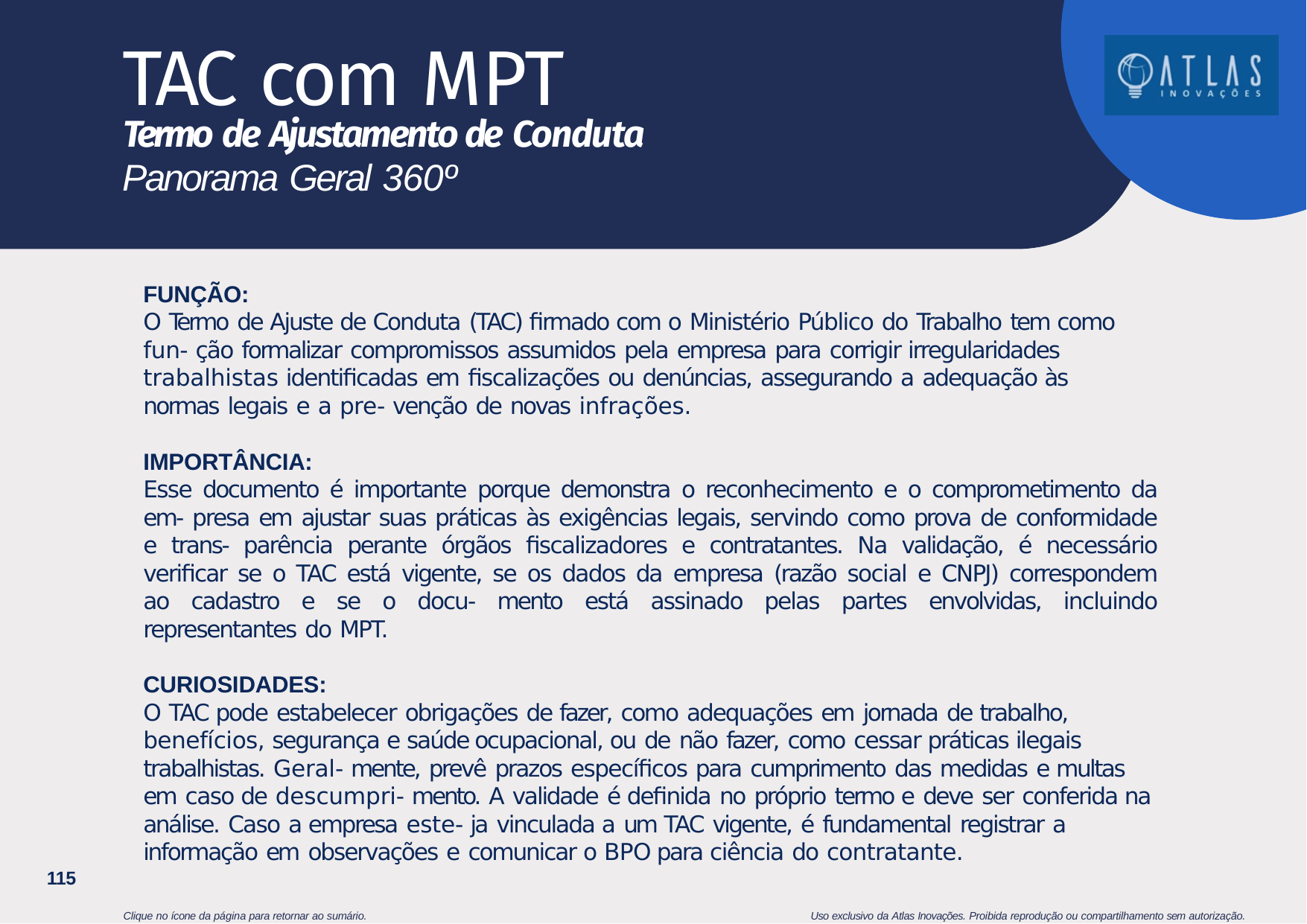

# TAC com MPT
Termo de Ajustamento de Conduta
Panorama Geral 360º
FUNÇÃO:
O Termo de Ajuste de Conduta (TAC) firmado com o Ministério Público do Trabalho tem como fun- ção formalizar compromissos assumidos pela empresa para corrigir irregularidades trabalhistas identificadas em fiscalizações ou denúncias, assegurando a adequação às normas legais e a pre- venção de novas infrações.
IMPORTÂNCIA:
Esse documento é importante porque demonstra o reconhecimento e o comprometimento da em- presa em ajustar suas práticas às exigências legais, servindo como prova de conformidade e trans- parência perante órgãos fiscalizadores e contratantes. Na validação, é necessário verificar se o TAC está vigente, se os dados da empresa (razão social e CNPJ) correspondem ao cadastro e se o docu- mento está assinado pelas partes envolvidas, incluindo representantes do MPT.
CURIOSIDADES:
O TAC pode estabelecer obrigações de fazer, como adequações em jornada de trabalho, benefícios, segurança e saúde ocupacional, ou de não fazer, como cessar práticas ilegais trabalhistas. Geral- mente, prevê prazos específicos para cumprimento das medidas e multas em caso de descumpri- mento. A validade é definida no próprio termo e deve ser conferida na análise. Caso a empresa este- ja vinculada a um TAC vigente, é fundamental registrar a informação em observações e comunicar o BPO para ciência do contratante.
115
Clique no ícone da página para retornar ao sumário.
Uso exclusivo da Atlas Inovações. Proibida reprodução ou compartilhamento sem autorização.